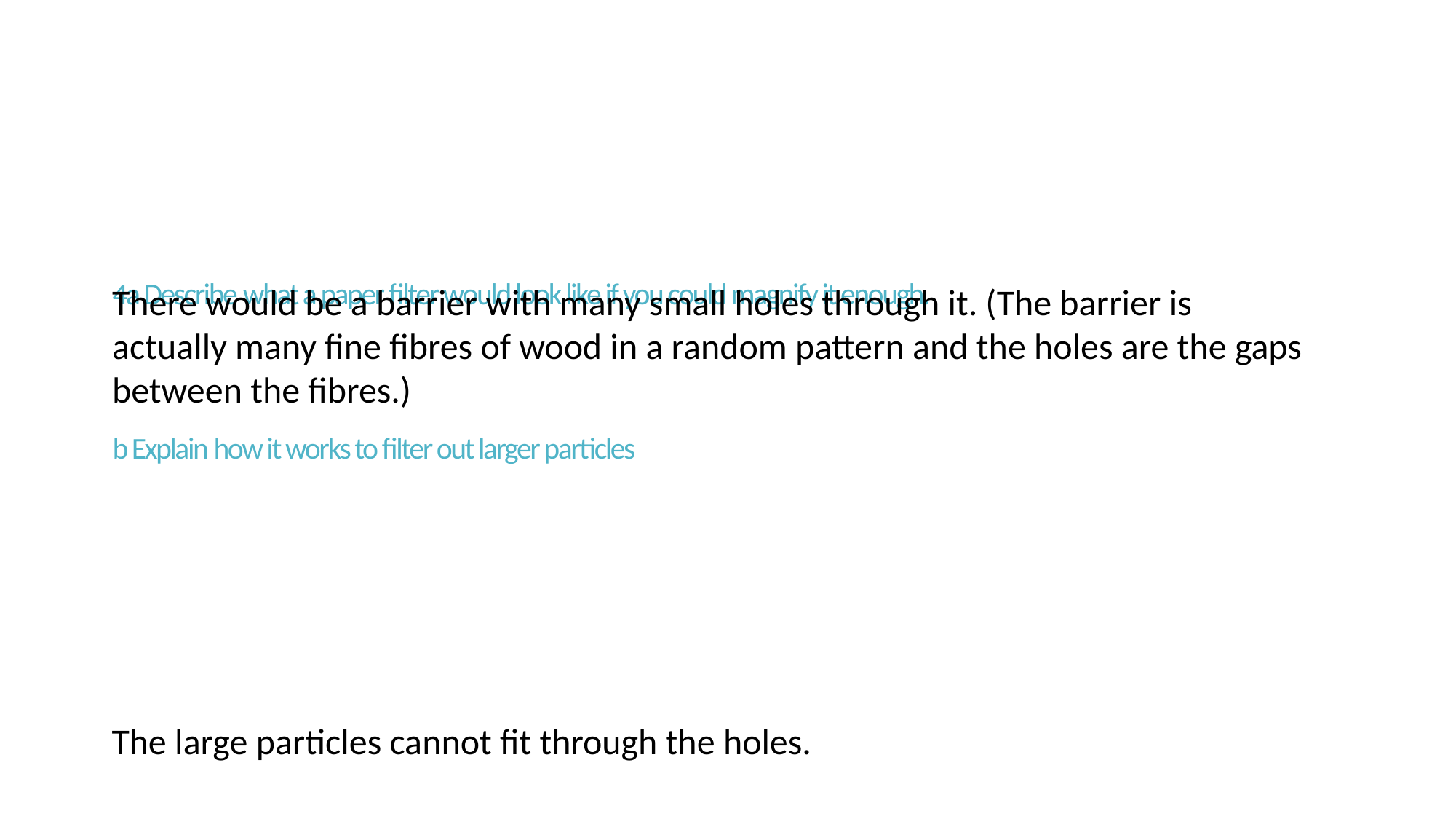

# 4a Describe what a paper filter would look like if you could magnify it enough. b Explain how it works to filter out larger particles
There would be a barrier with many small holes through it. (The barrier is actually many fine fibres of wood in a random pattern and the holes are the gaps between the fibres.)
The large particles cannot fit through the holes.